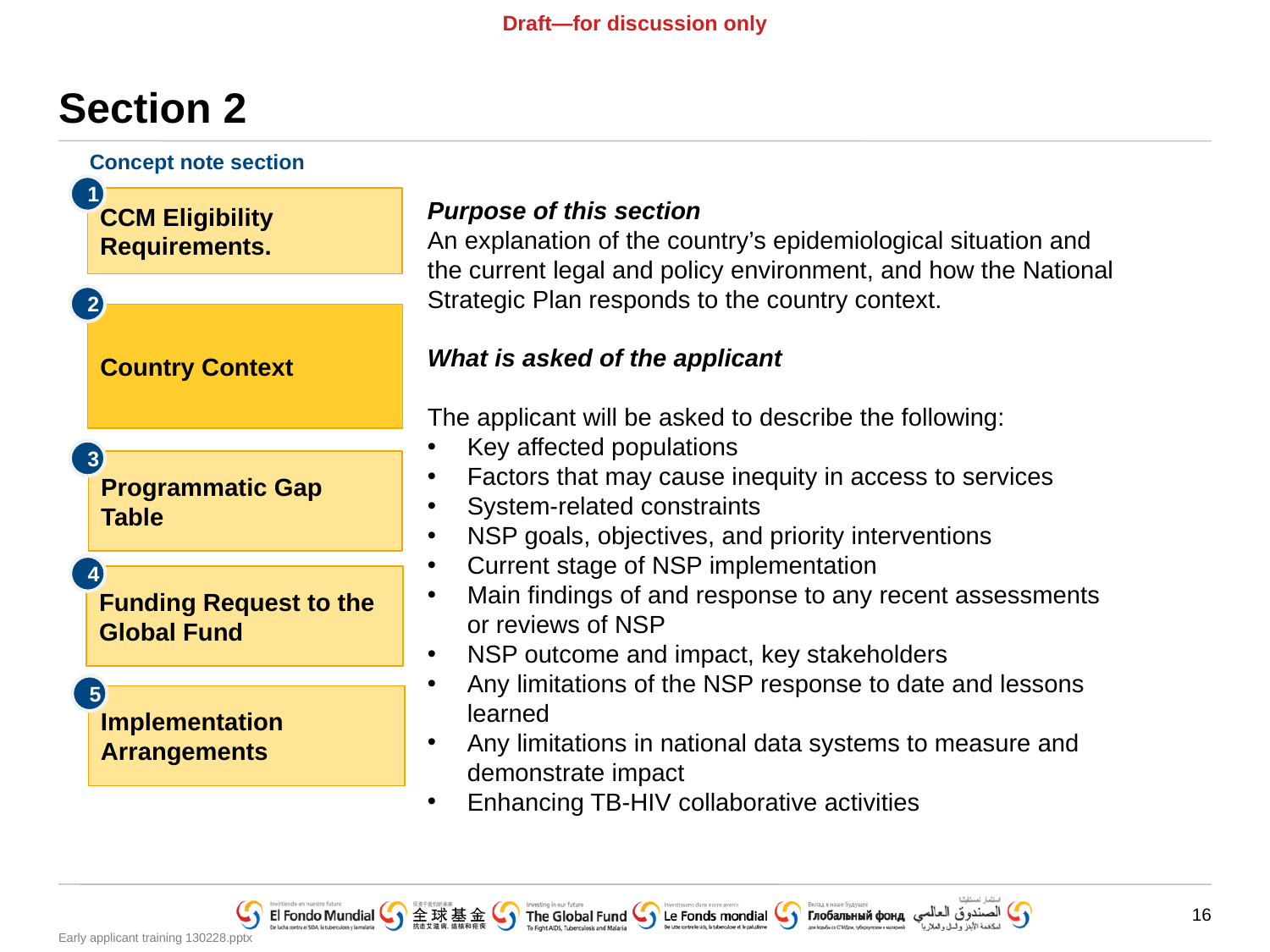

# Section 2
Concept note section
1
CCM Eligibility Requirements.
Purpose of this section
An explanation of the country’s epidemiological situation and the current legal and policy environment, and how the National Strategic Plan responds to the country context.

What is asked of the applicant

The applicant will be asked to describe the following:
Key affected populations
Factors that may cause inequity in access to services
System-related constraints
NSP goals, objectives, and priority interventions
Current stage of NSP implementation
Main findings of and response to any recent assessments or reviews of NSP
NSP outcome and impact, key stakeholders
Any limitations of the NSP response to date and lessons learned
Any limitations in national data systems to measure and demonstrate impact
Enhancing TB-HIV collaborative activities

2
Country Context
3
Programmatic Gap Table
4
Funding Request to the Global Fund
5
Implementation Arrangements